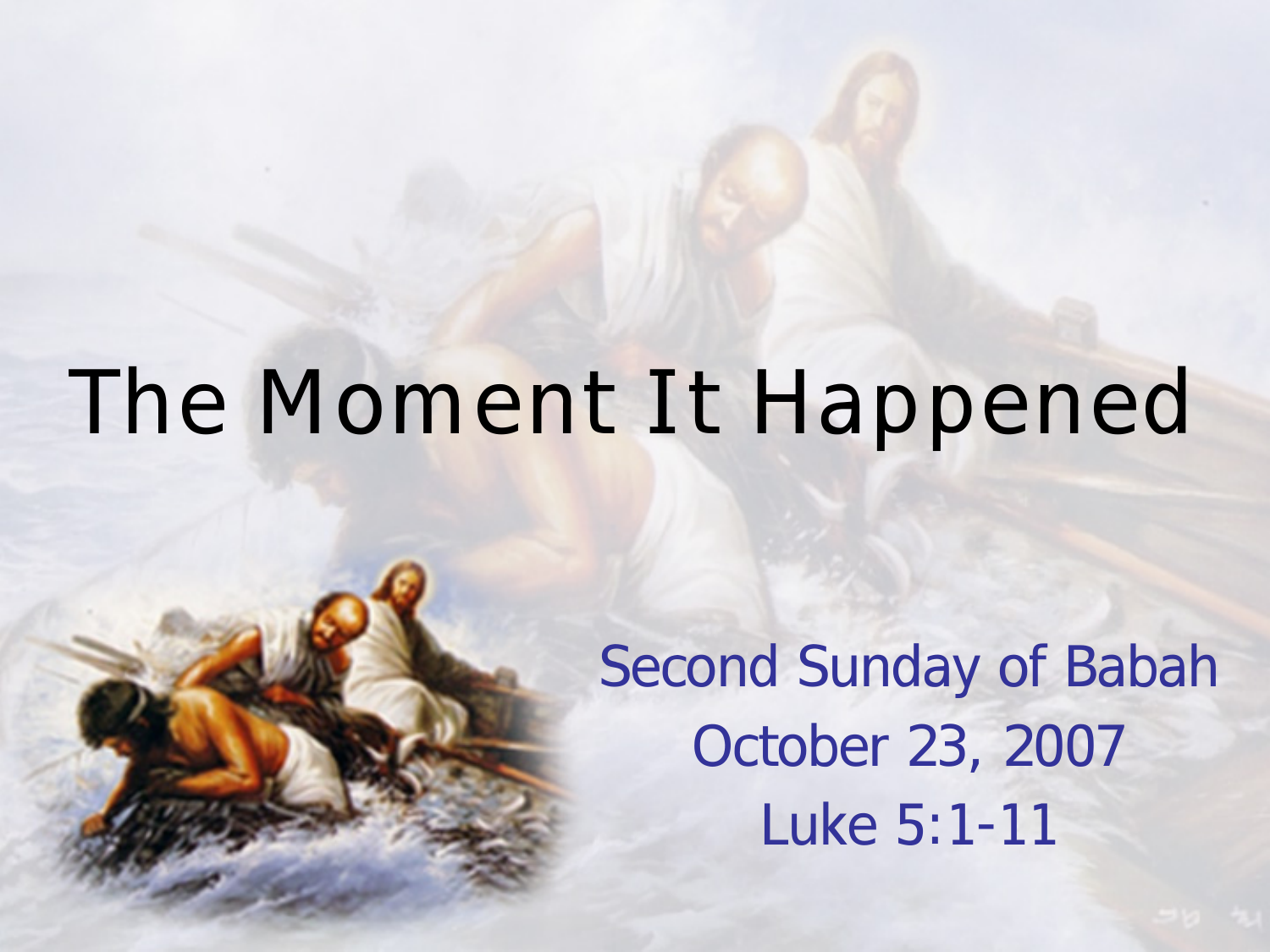

# The Moment It Happened
Second Sunday of Babah
October 23, 2007
Luke 5:1-11